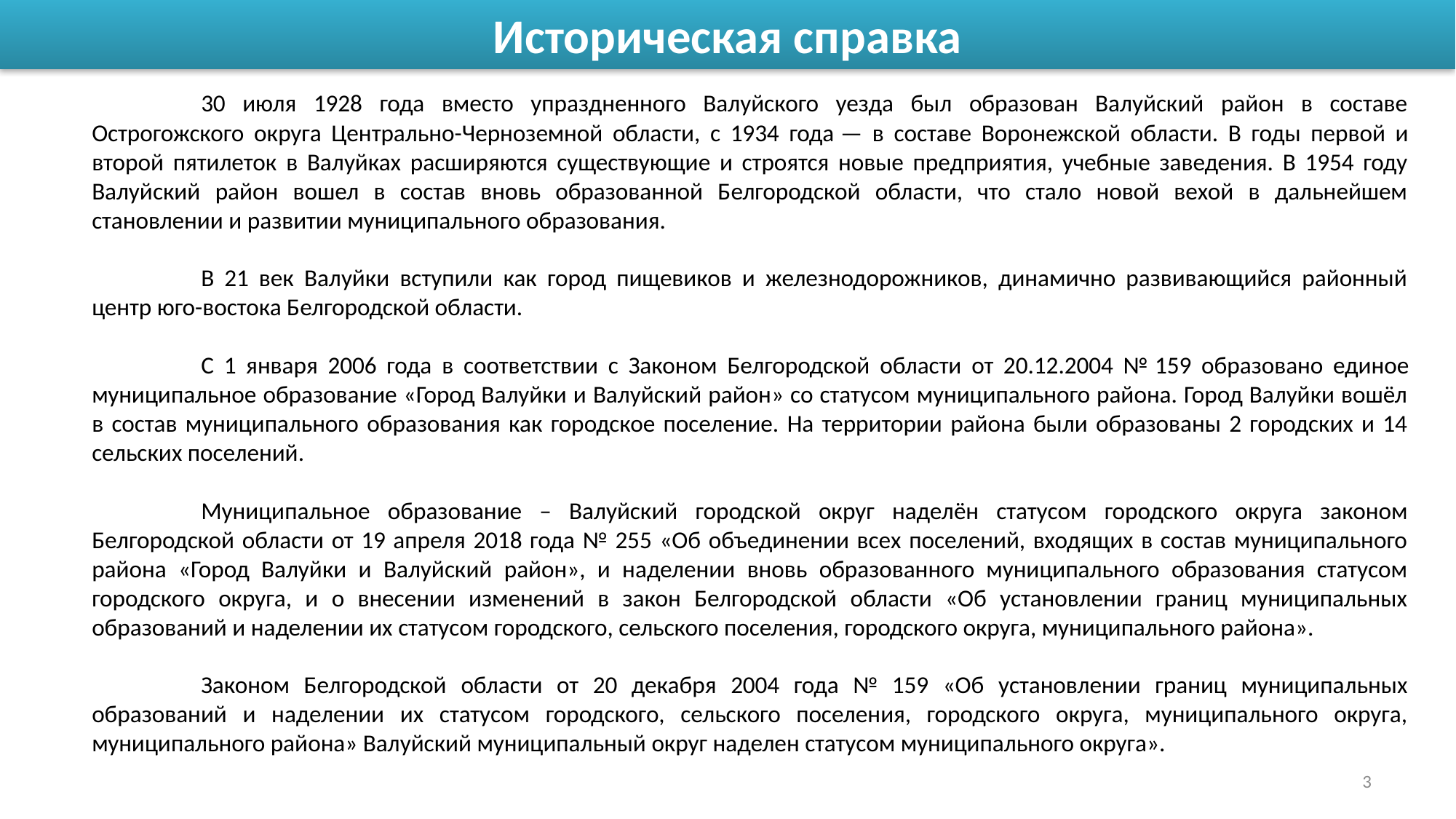

Историческая справка
	30 июля 1928 года вместо упраздненного Валуйского уезда был образован Валуйский район в составе Острогожского округа Центрально-Черноземной области, с 1934 года — в составе Воронежской области. В годы первой и второй пятилеток в Валуйках расширяются существующие и строятся новые предприятия, учебные заведения. В 1954 году Валуйский район вошел в состав вновь образованной Белгородской области, что стало новой вехой в дальнейшем становлении и развитии муниципального образования.

	В 21 век Валуйки вступили как город пищевиков и железнодорожников, динамично развивающийся районный центр юго-востока Белгородской области.

	С 1 января 2006 года в соответствии с Законом Белгородской области от 20.12.2004 № 159 образовано единое муниципальное образование «Город Валуйки и Валуйский район» со статусом муниципального района. Город Валуйки вошёл в состав муниципального образования как городское поселение. На территории района были образованы 2 городских и 14 сельских поселений.

	Муниципальное образование – Валуйский городской округ наделён статусом городского округа законом Белгородской области от 19 апреля 2018 года № 255 «Об объединении всех поселений, входящих в состав муниципального района «Город Валуйки и Валуйский район», и наделении вновь образованного муниципального образования статусом городского округа, и о внесении изменений в закон Белгородской области «Об установлении границ муниципальных образований и наделении их статусом городского, сельского поселения, городского округа, муниципального района».

	Законом Белгородской области от 20 декабря 2004 года № 159 «Об установлении границ муниципальных образований и наделении их статусом городского, сельского поселения, городского округа, муниципального округа, муниципального района» Валуйский муниципальный округ наделен статусом муниципального округа».

3